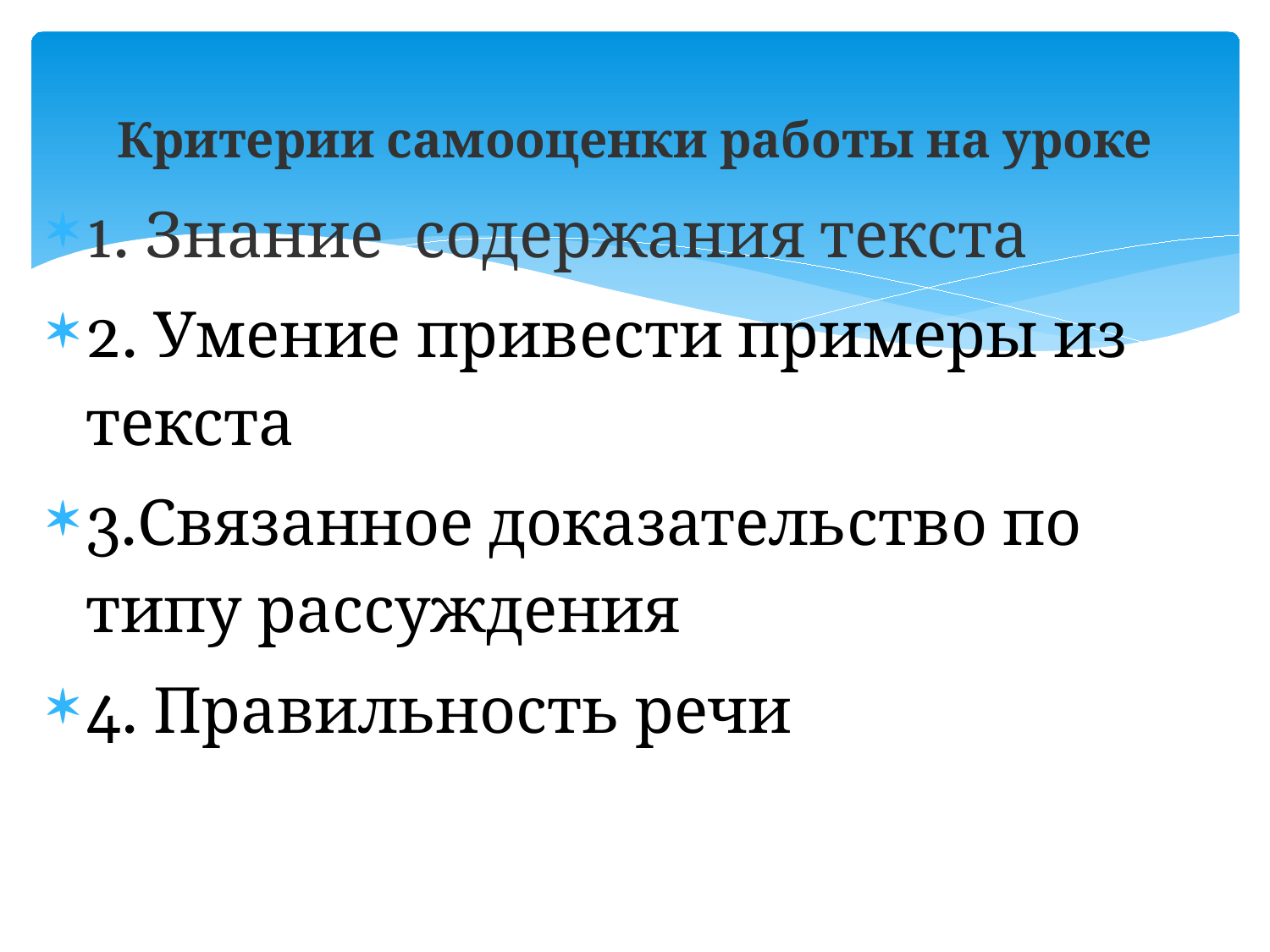

# Критерии самооценки работы на уроке
1. Знание  содержания текста
2. Умение привести примеры из текста
3.Связанное доказательство по типу рассуждения
4. Правильность речи